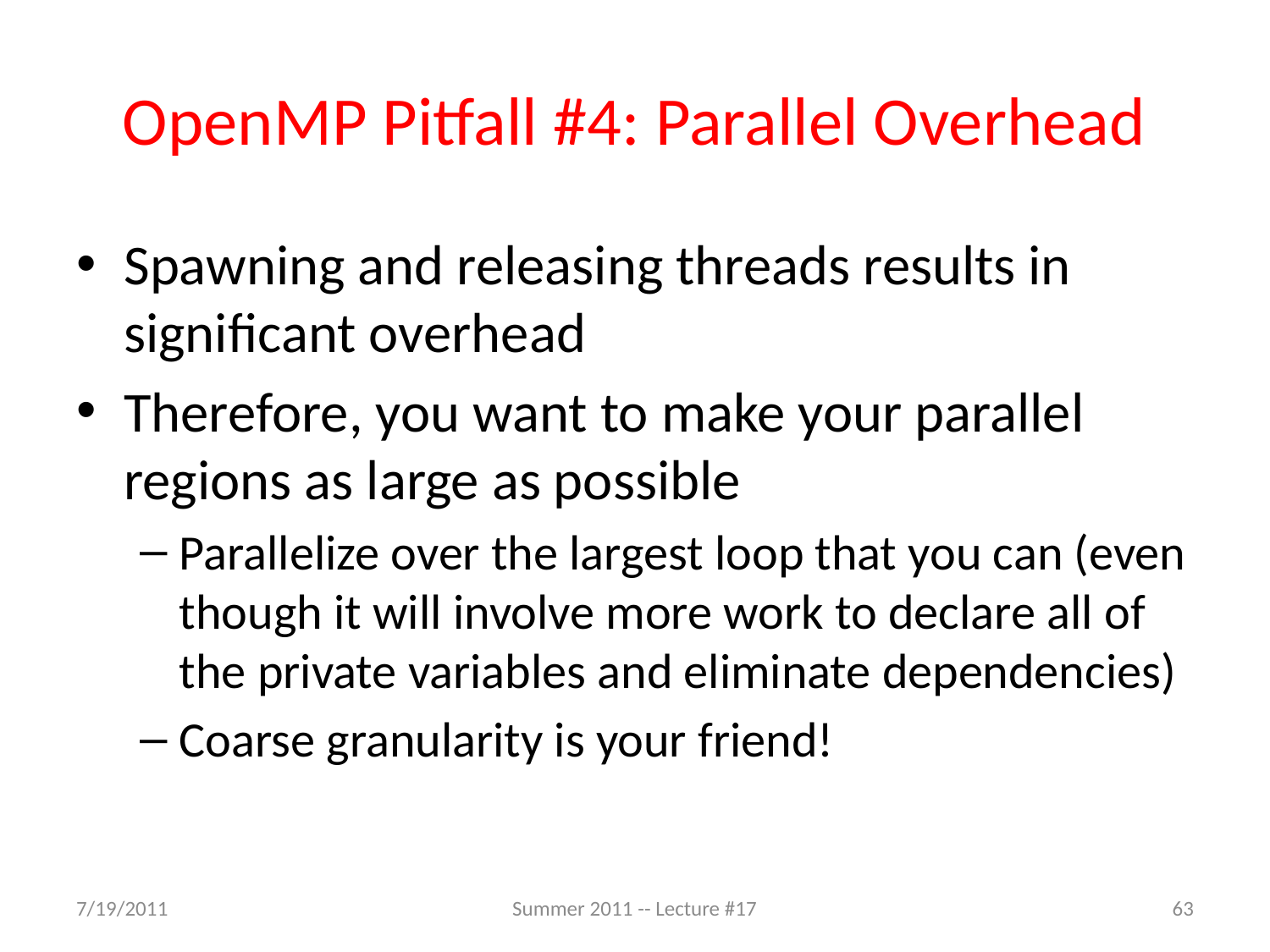

# OpenMP Pitfall #4: Parallel Overhead
Spawning and releasing threads results in significant overhead
Therefore, you want to make your parallel regions as large as possible
Parallelize over the largest loop that you can (even though it will involve more work to declare all of the private variables and eliminate dependencies)
Coarse granularity is your friend!
7/19/2011
Summer 2011 -- Lecture #17
63